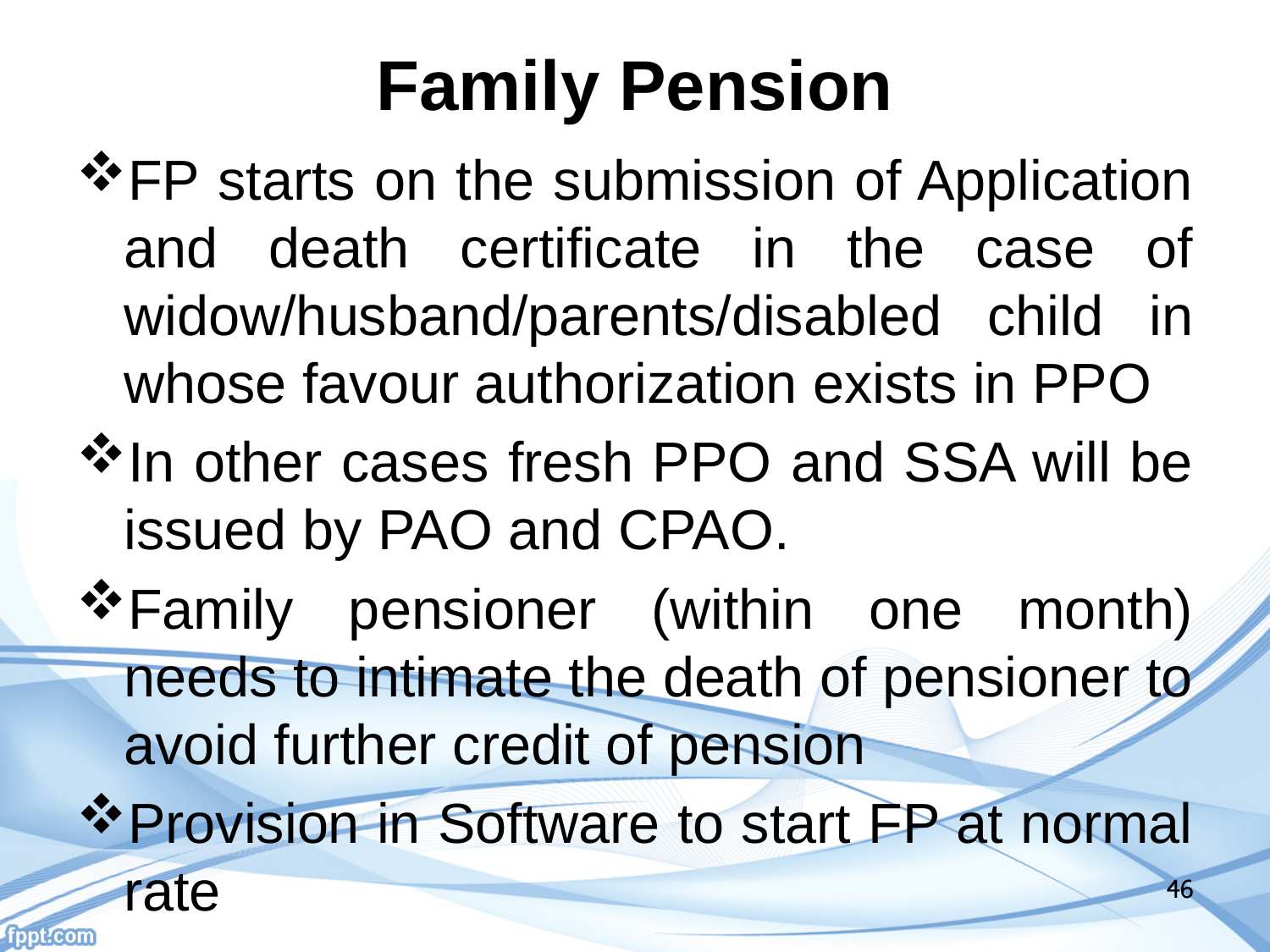

# Family Pension
FP starts on the submission of Application and death certificate in the case of widow/husband/parents/disabled child in whose favour authorization exists in PPO
In other cases fresh PPO and SSA will be issued by PAO and CPAO.
Family pensioner (within one month) needs to intimate the death of pensioner to avoid further credit of pension
Provision in Software to start FP at normal rate

46